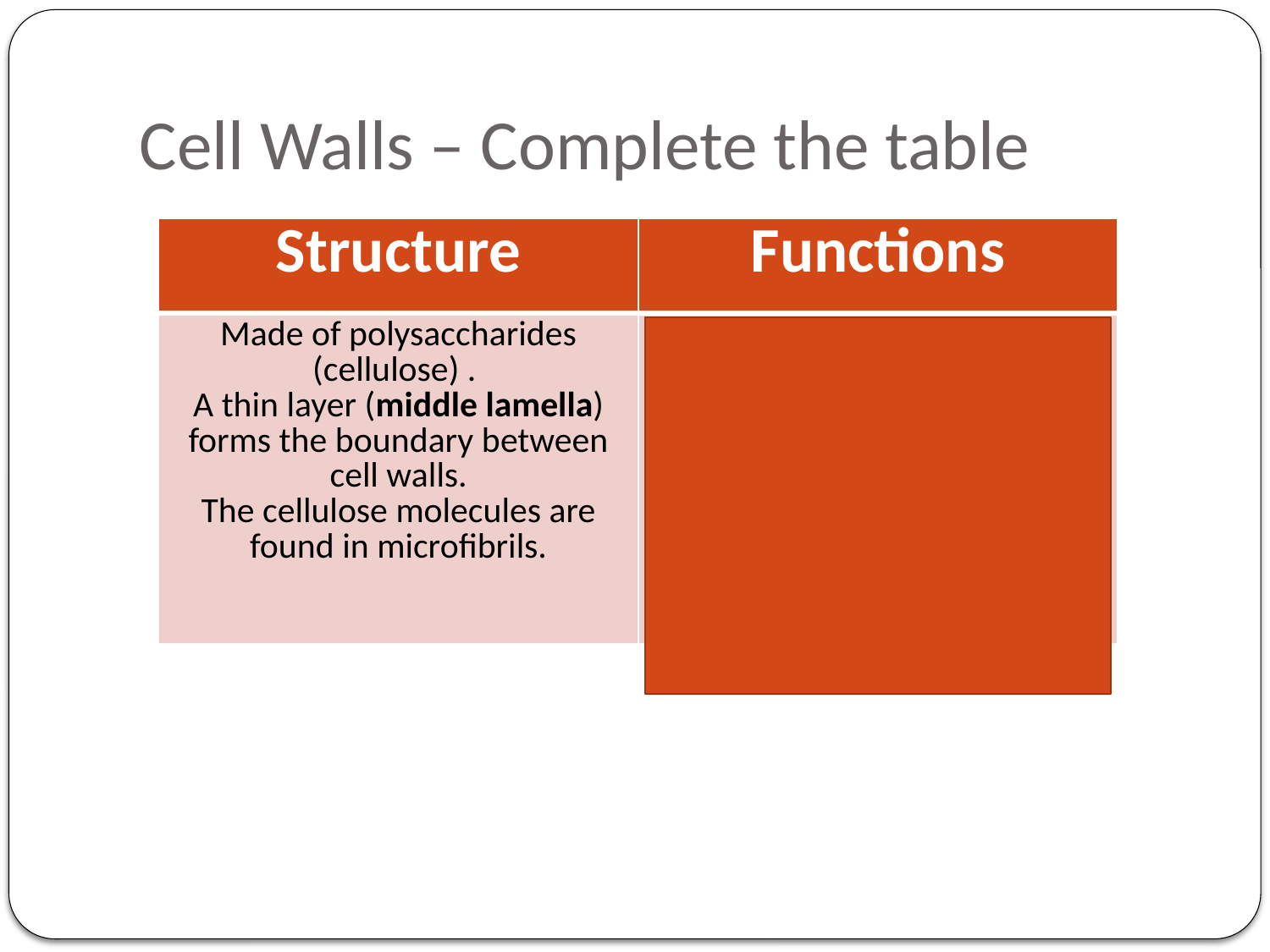

# Cell Walls – Complete the table
| Structure | Functions |
| --- | --- |
| Made of polysaccharides (cellulose) . A thin layer (middle lamella) forms the boundary between cell walls. The cellulose molecules are found in microfibrils. | Provides strength to prevent cells bursting. Gives mechanical strength to the whole plant. Sticks adjacent cells together. Allows water to pass along it, so water can keep moving through the whole plant. |